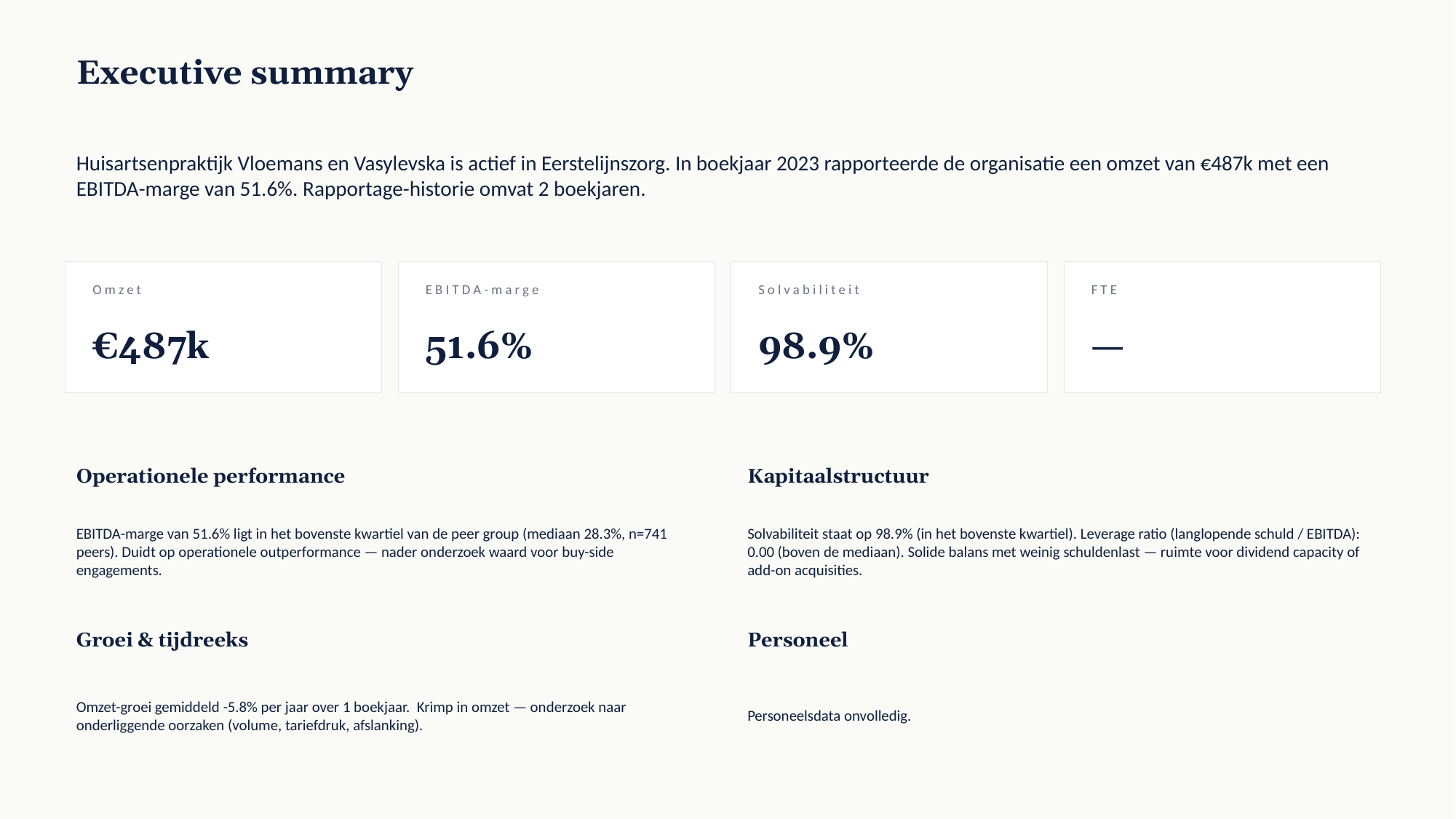

Executive summary
Huisartsenpraktijk Vloemans en Vasylevska is actief in Eerstelijnszorg. In boekjaar 2023 rapporteerde de organisatie een omzet van €487k met een EBITDA-marge van 51.6%. Rapportage-historie omvat 2 boekjaren.

Omzet
EBITDA-marge
Solvabiliteit
FTE
€487k
51.6%
98.9%
—
Operationele performance
Kapitaalstructuur
EBITDA-marge van 51.6% ligt in het bovenste kwartiel van de peer group (mediaan 28.3%, n=741 peers). Duidt op operationele outperformance — nader onderzoek waard voor buy-side engagements.
Solvabiliteit staat op 98.9% (in het bovenste kwartiel). Leverage ratio (langlopende schuld / EBITDA): 0.00 (boven de mediaan). Solide balans met weinig schuldenlast — ruimte voor dividend capacity of add-on acquisities.
Groei & tijdreeks
Personeel
Omzet-groei gemiddeld -5.8% per jaar over 1 boekjaar.  Krimp in omzet — onderzoek naar onderliggende oorzaken (volume, tariefdruk, afslanking).
Personeelsdata onvolledig.